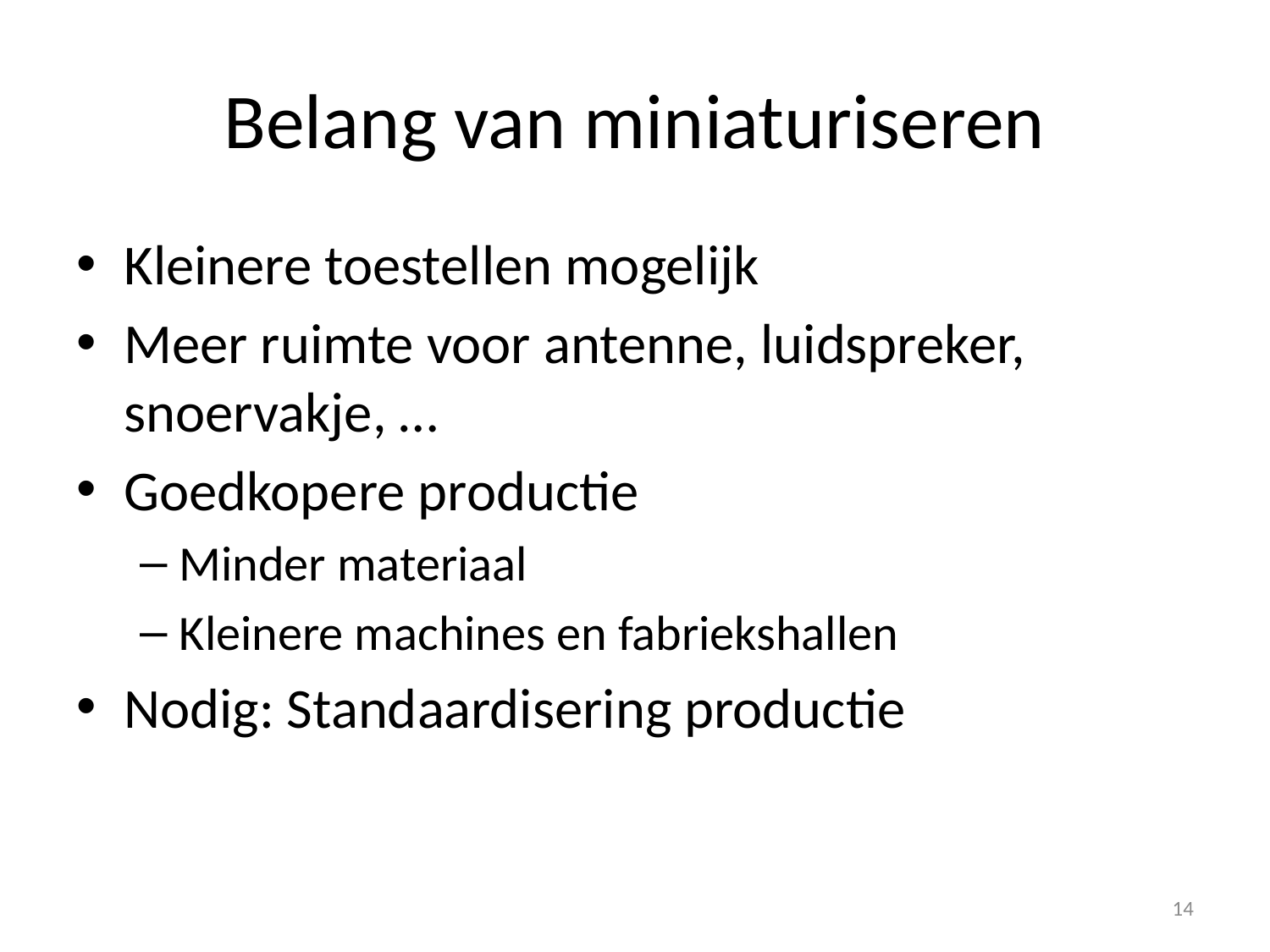

# Belang van miniaturiseren
Kleinere toestellen mogelijk
Meer ruimte voor antenne, luidspreker, snoervakje, …
Goedkopere productie
Minder materiaal
Kleinere machines en fabriekshallen
Nodig: Standaardisering productie
14